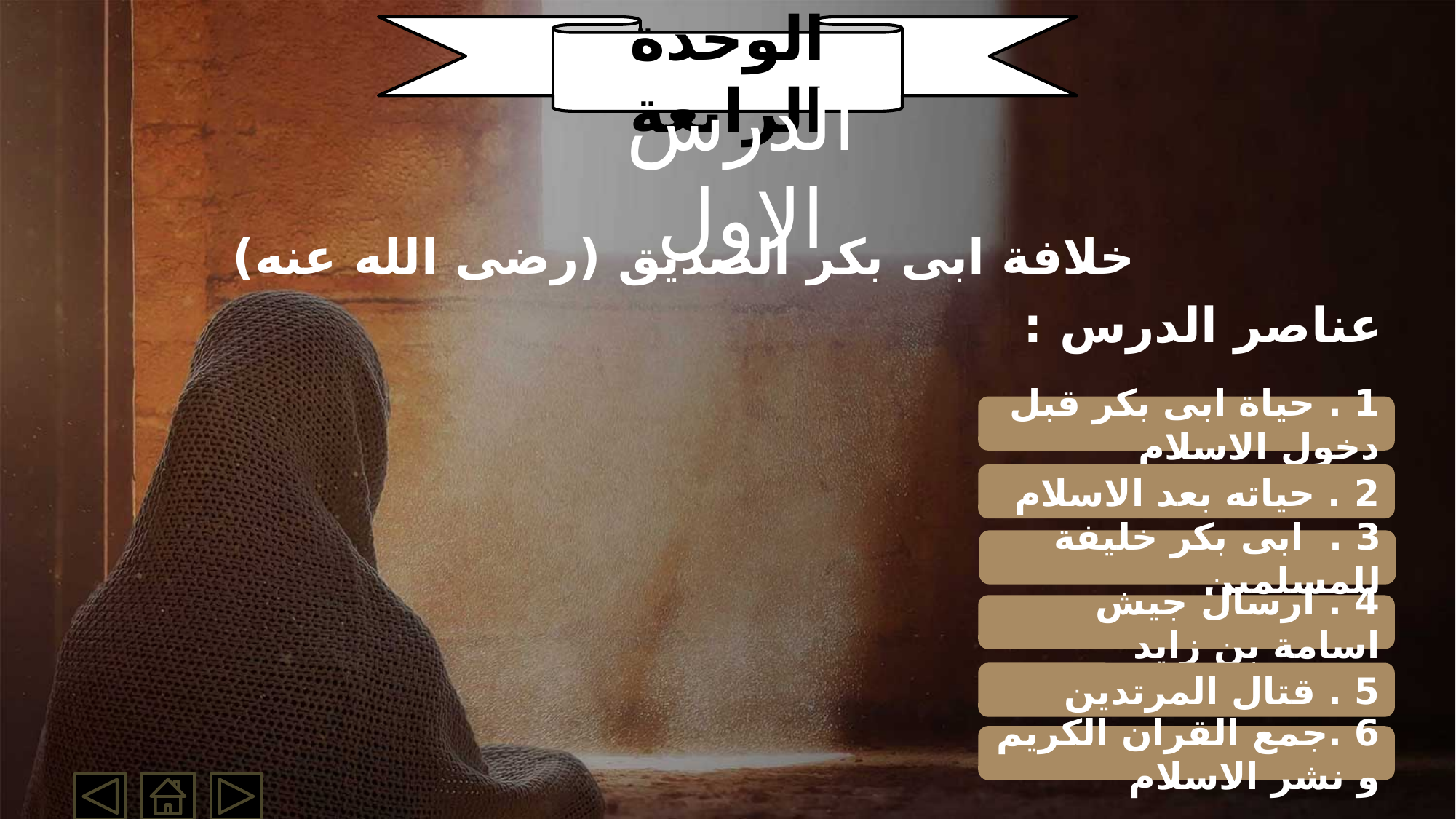

الوحدة الرابعة
الدرس الاول
خلافة ابى بكر الصديق (رضى الله عنه)
عناصر الدرس :
1 . حياة ابى بكر قبل دخول الاسلام
2 . حياته بعد الاسلام
3 .  ابى بكر خليفة للمسلمين
4 . ارسال جيش اسامة بن زايد
5 . قتال المرتدين
6 .جمع القران الكريم و نشر الاسلام